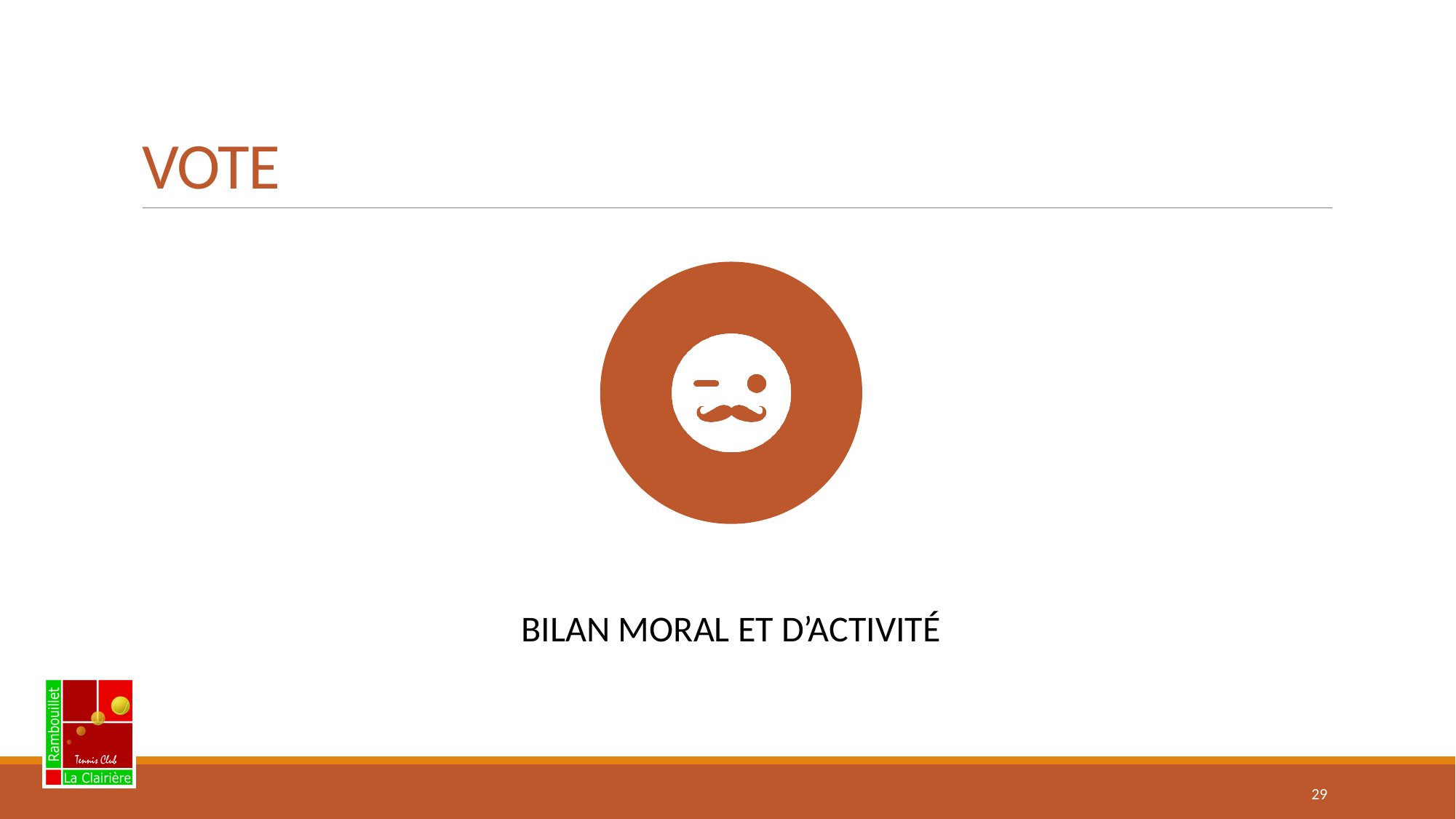

# VOTE
Bilan moral et d’activité
29